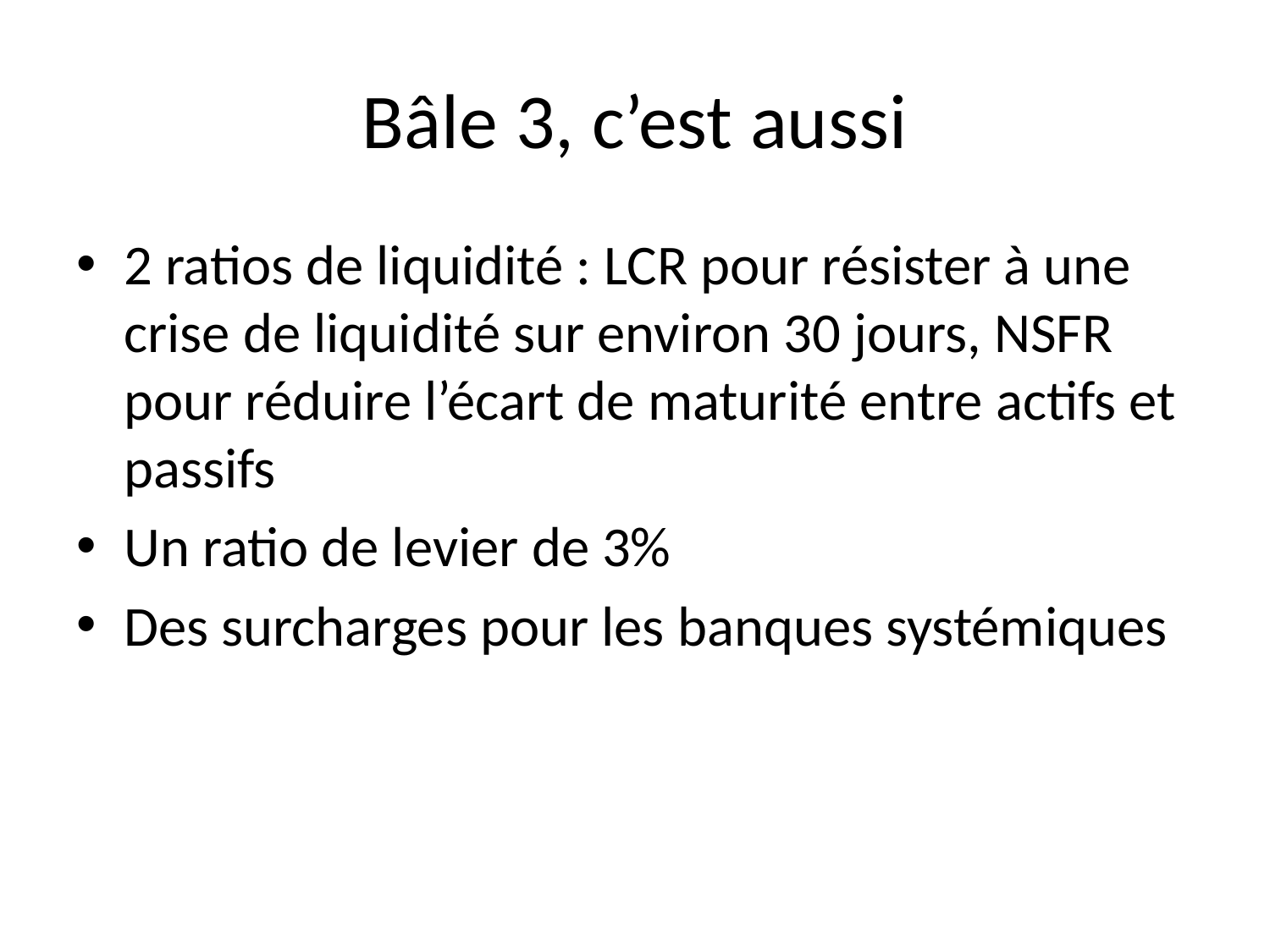

# Bâle 3, c’est aussi
2 ratios de liquidité : LCR pour résister à une crise de liquidité sur environ 30 jours, NSFR pour réduire l’écart de maturité entre actifs et passifs
Un ratio de levier de 3%
Des surcharges pour les banques systémiques